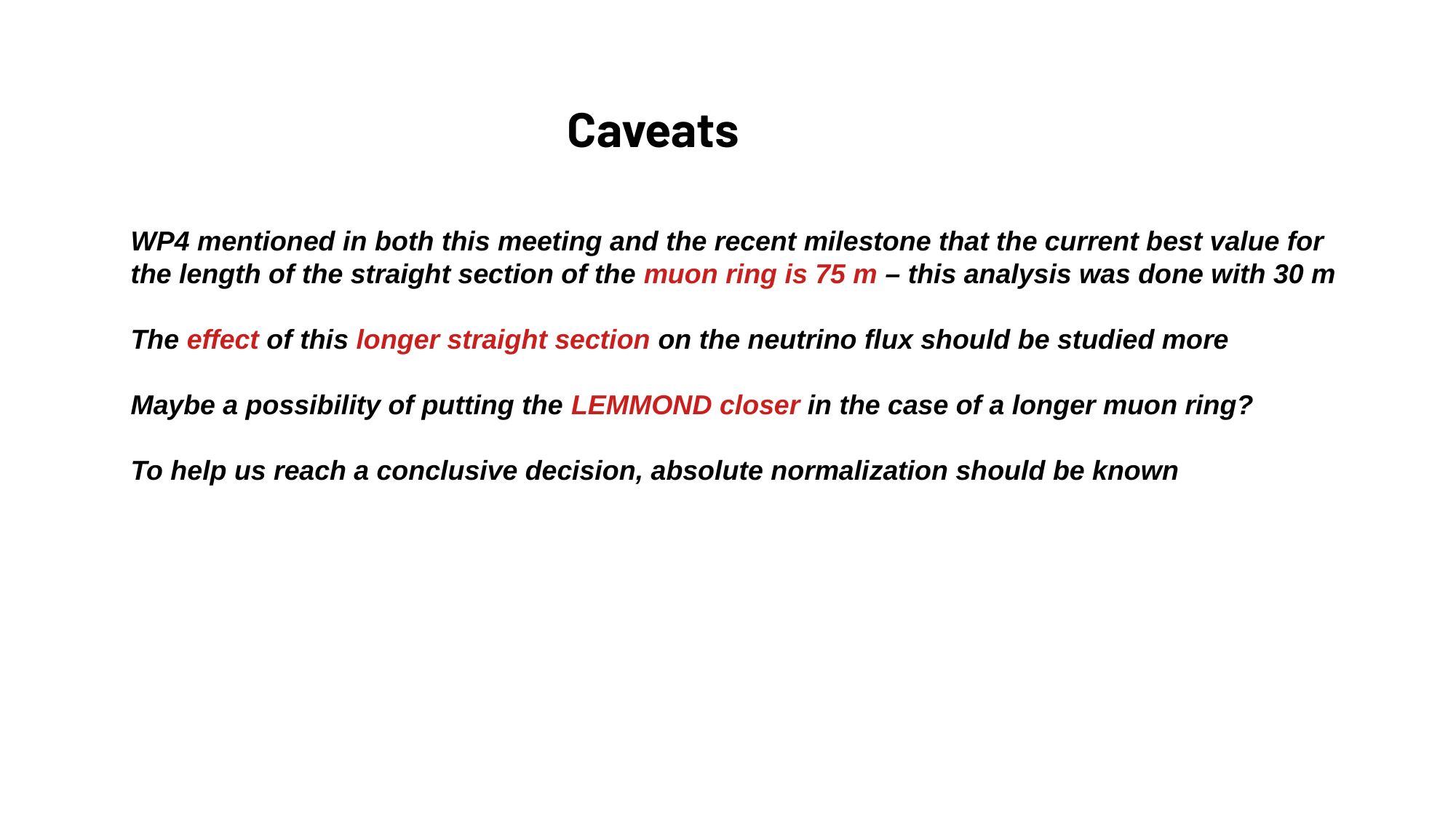

Caveats

WP4 mentioned in both this meeting and the recent milestone that the current best value for the length of the straight section of the muon ring is 75 m – this analysis was done with 30 m

The effect of this longer straight section on the neutrino flux should be studied more

Maybe a possibility of putting the LEMMOND closer in the case of a longer muon ring?

To help us reach a conclusive decision, absolute normalization should be known